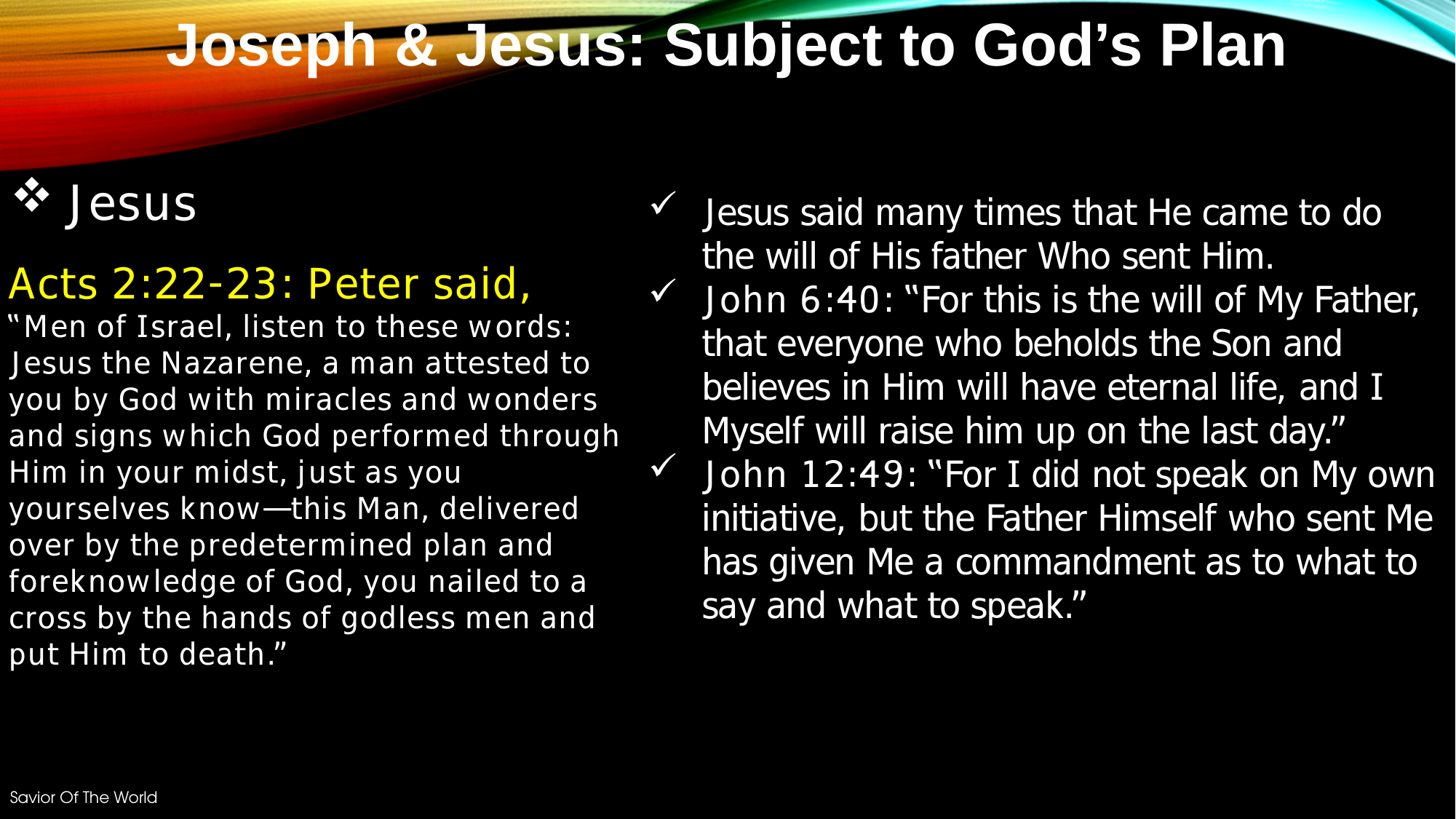

Joseph & Jesus: Subject to God’s Plan
Jesus
Jesus said many times that He came to do the will of His father Who sent Him.
John 6:40: “For this is the will of My Father, that everyone who beholds the Son and believes in Him will have eternal life, and I Myself will raise him up on the last day.”
John 12:49: “For I did not speak on My own initiative, but the Father Himself who sent Me has given Me a commandment as to what to say and what to speak.”
Acts 2:22-23: Peter said,
“Men of Israel, listen to these words: Jesus the Nazarene, a man attested to you by God with miracles and wonders and signs which God performed through Him in your midst, just as you yourselves know—this Man, delivered over by the predetermined plan and foreknowledge of God, you nailed to a cross by the hands of godless men and put Him to death.”
Savior Of The World